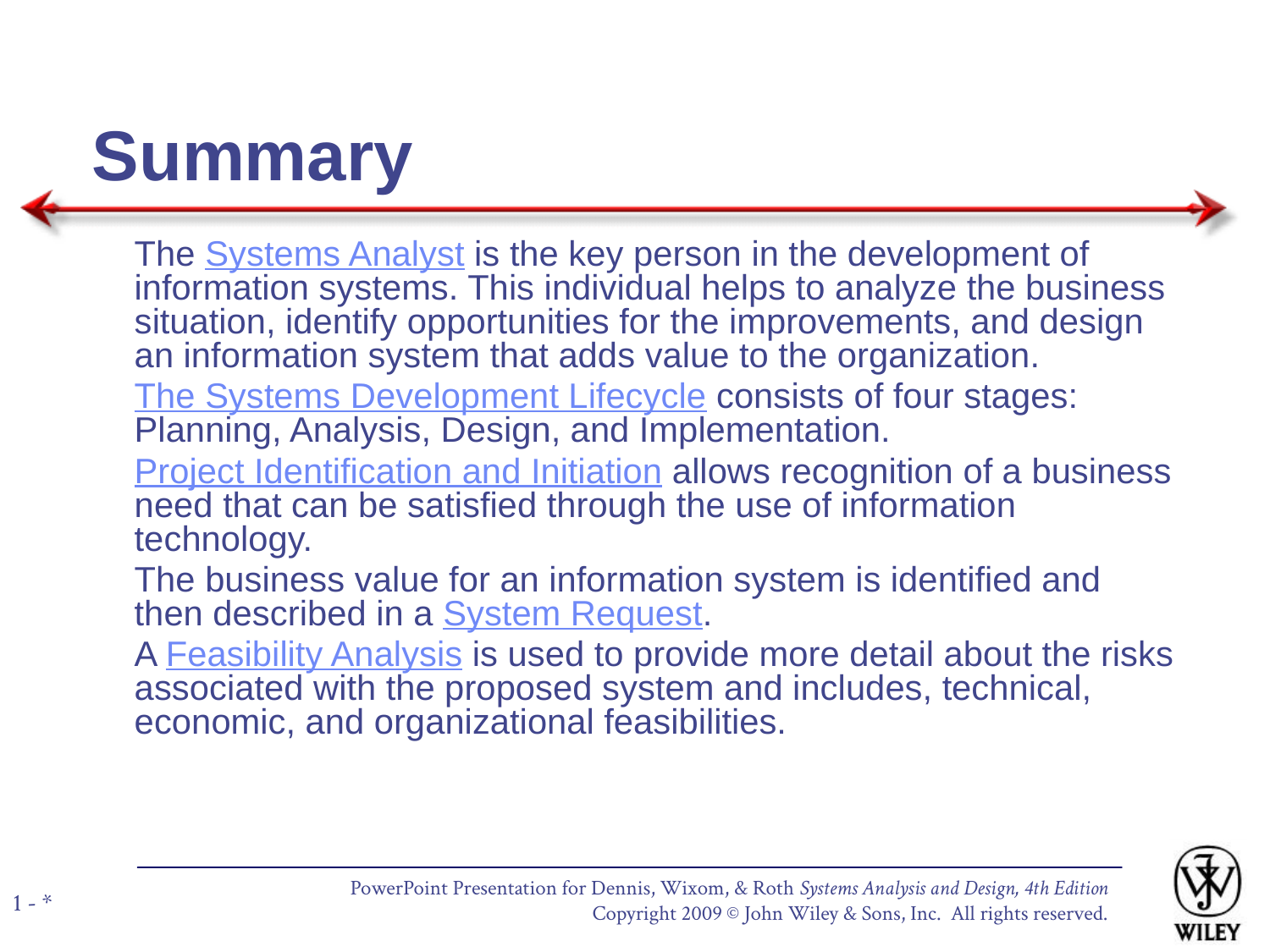

# Summary
The Systems Analyst is the key person in the development of information systems. This individual helps to analyze the business situation, identify opportunities for the improvements, and design an information system that adds value to the organization.
The Systems Development Lifecycle consists of four stages: Planning, Analysis, Design, and Implementation.
Project Identification and Initiation allows recognition of a business need that can be satisfied through the use of information technology.
The business value for an information system is identified and then described in a System Request.
A Feasibility Analysis is used to provide more detail about the risks associated with the proposed system and includes, technical, economic, and organizational feasibilities.
PowerPoint Presentation for Dennis, Wixom, & Roth Systems Analysis and Design, 4th Edition
Copyright 2009 © John Wiley & Sons, Inc.  All rights reserved.
1 - *